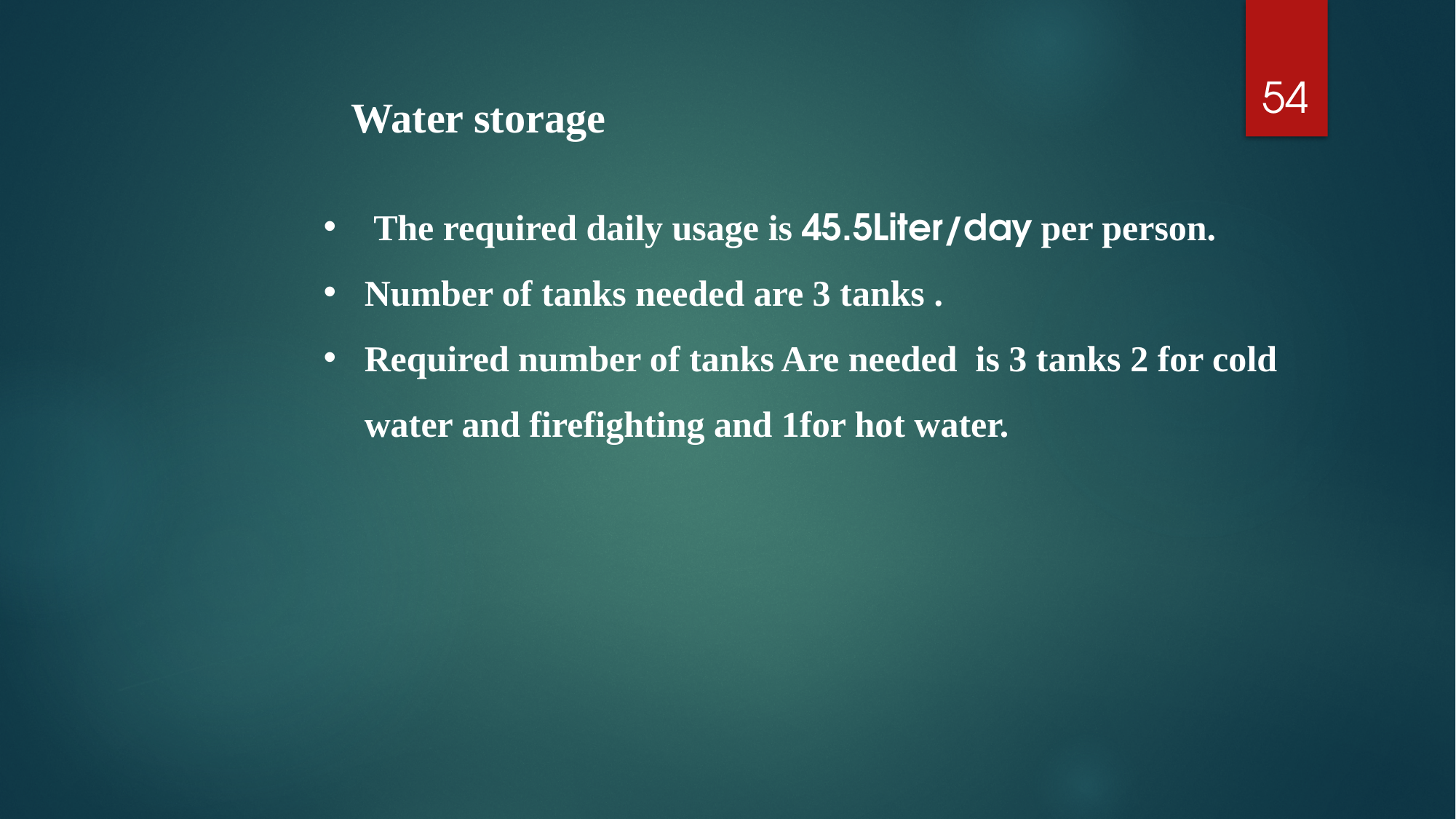

54
Water storage
 The required daily usage is 45.5Liter/day per person.
Number of tanks needed are 3 tanks .
Required number of tanks Are needed  is 3 tanks 2 for cold water and firefighting and 1for hot water.